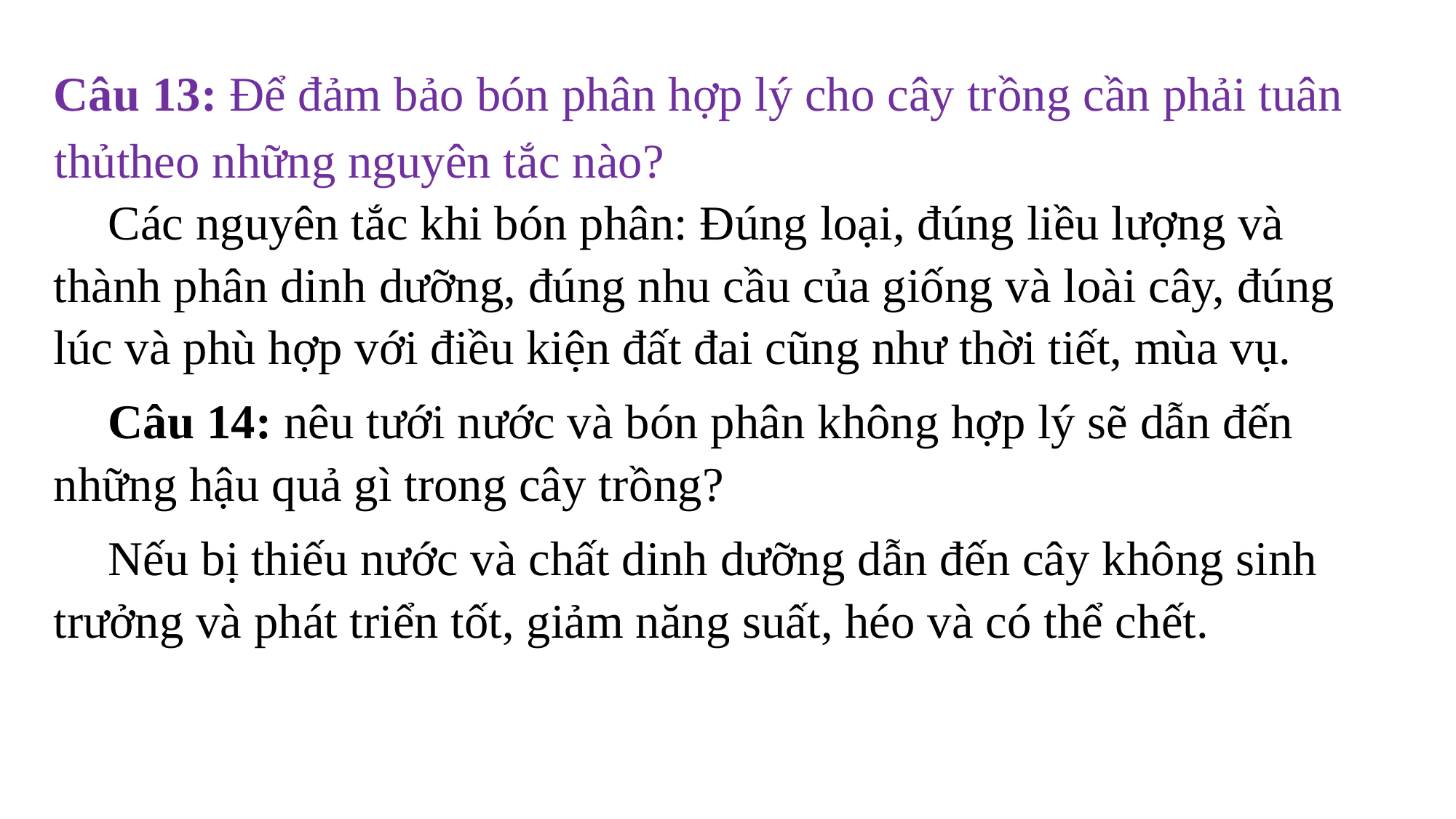

Câu 13: Để đảm bảo bón phân hợp lý cho cây trồng cần phải tuân thủtheo những nguyên tắc nào?
Các nguyên tắc khi bón phân: Đúng loại, đúng liều lượng và thành phân dinh dưỡng, đúng nhu cầu của giống và loài cây, đúng lúc và phù hợp với điều kiện đất đai cũng như thời tiết, mùa vụ.
Câu 14: nêu tưới nước và bón phân không hợp lý sẽ dẫn đến những hậu quả gì trong cây trồng?
Nếu bị thiếu nước và chất dinh dưỡng dẫn đến cây không sinh trưởng và phát triển tốt, giảm năng suất, héo và có thể chết.